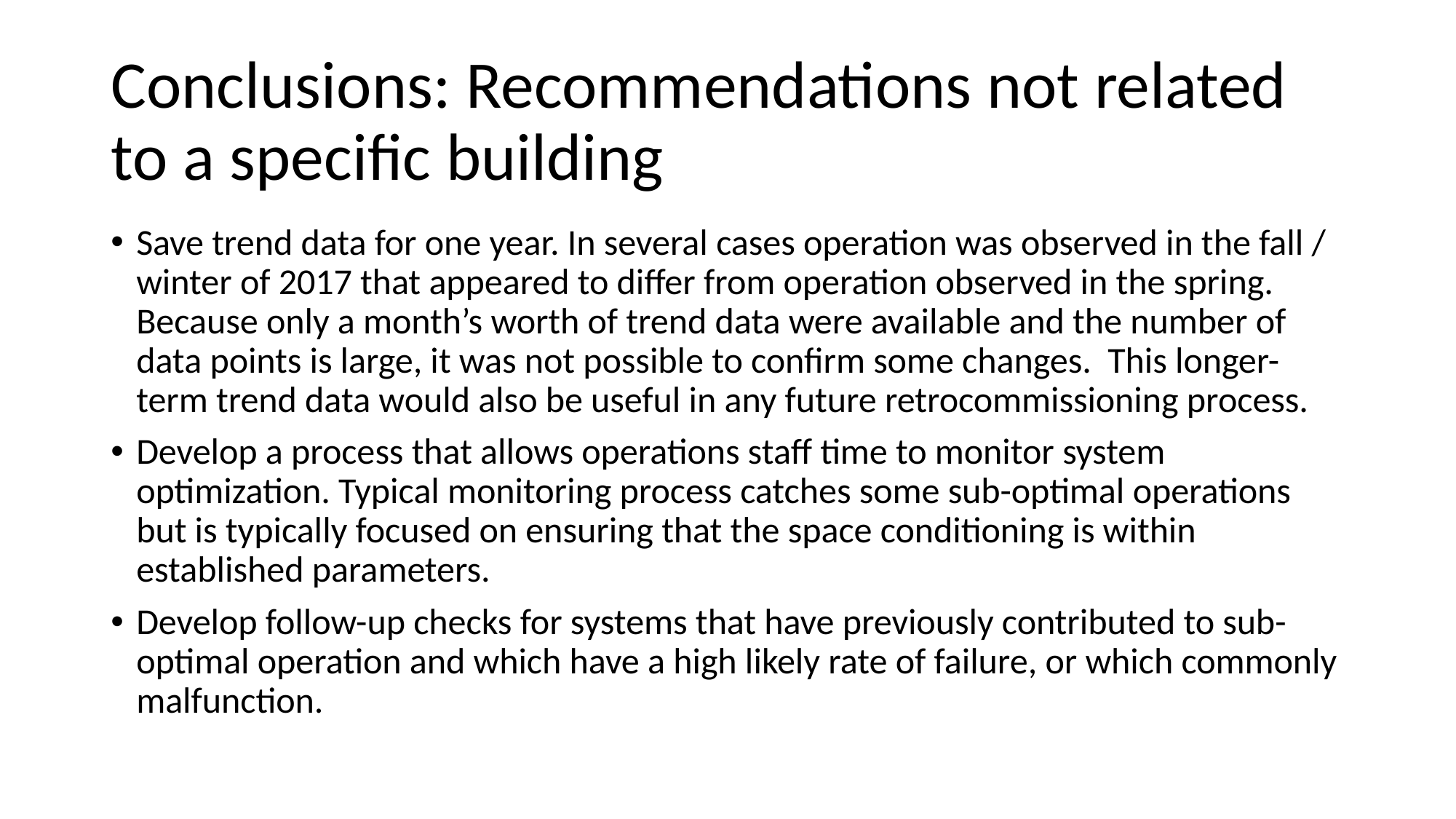

# Conclusions: Recommendations not related to a specific building
Save trend data for one year. In several cases operation was observed in the fall / winter of 2017 that appeared to differ from operation observed in the spring. Because only a month’s worth of trend data were available and the number of data points is large, it was not possible to confirm some changes.  This longer-term trend data would also be useful in any future retrocommissioning process.
Develop a process that allows operations staff time to monitor system optimization. Typical monitoring process catches some sub-optimal operations but is typically focused on ensuring that the space conditioning is within established parameters.
Develop follow-up checks for systems that have previously contributed to sub-optimal operation and which have a high likely rate of failure, or which commonly malfunction.